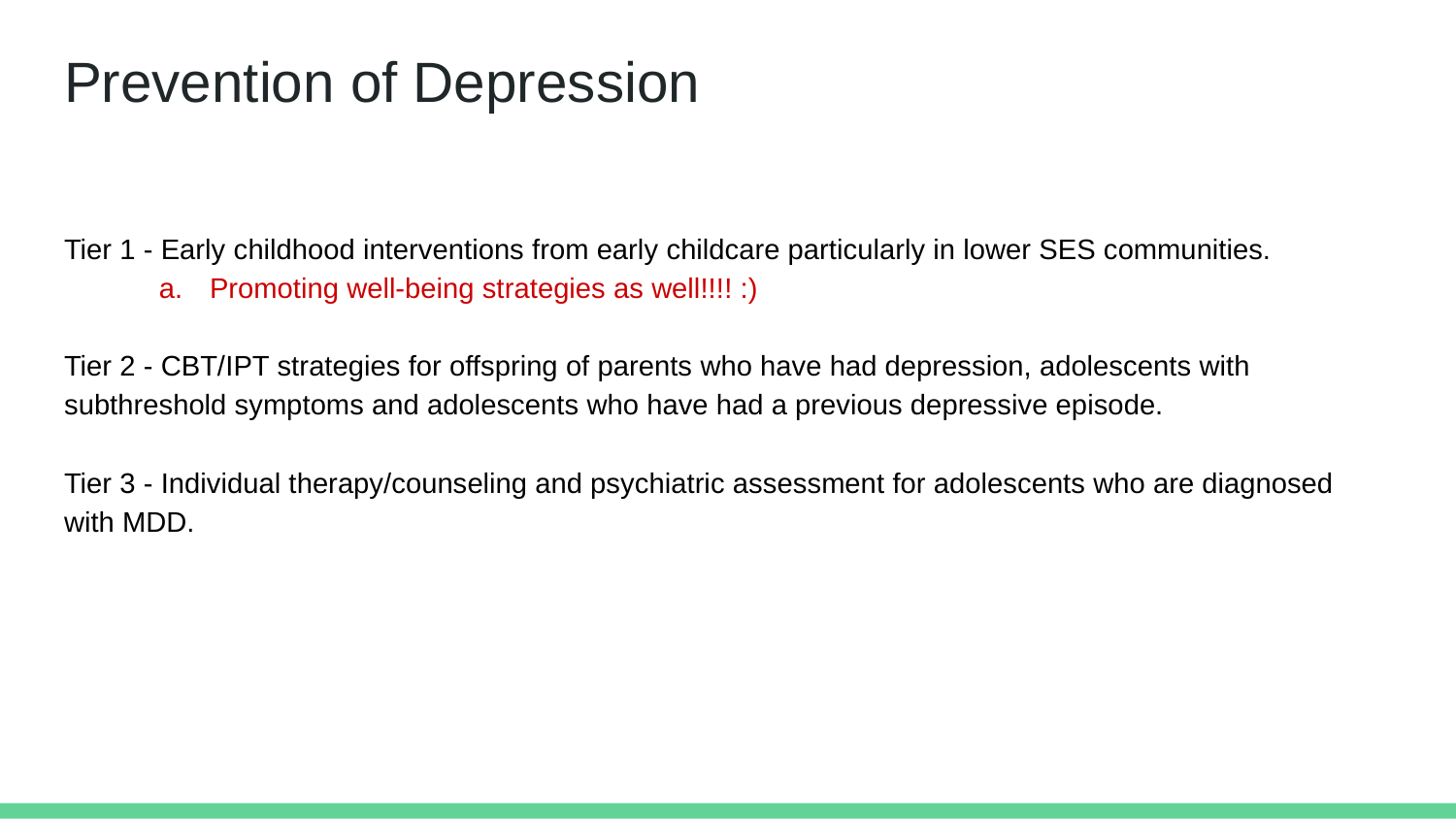

# Prevention of Depression

Tier 1 - Early childhood interventions from early childcare particularly in lower SES communities.
Promoting well-being strategies as well!!!! :)

Tier 2 - CBT/IPT strategies for offspring of parents who have had depression, adolescents with subthreshold symptoms and adolescents who have had a previous depressive episode.

Tier 3 - Individual therapy/counseling and psychiatric assessment for adolescents who are diagnosed with MDD.